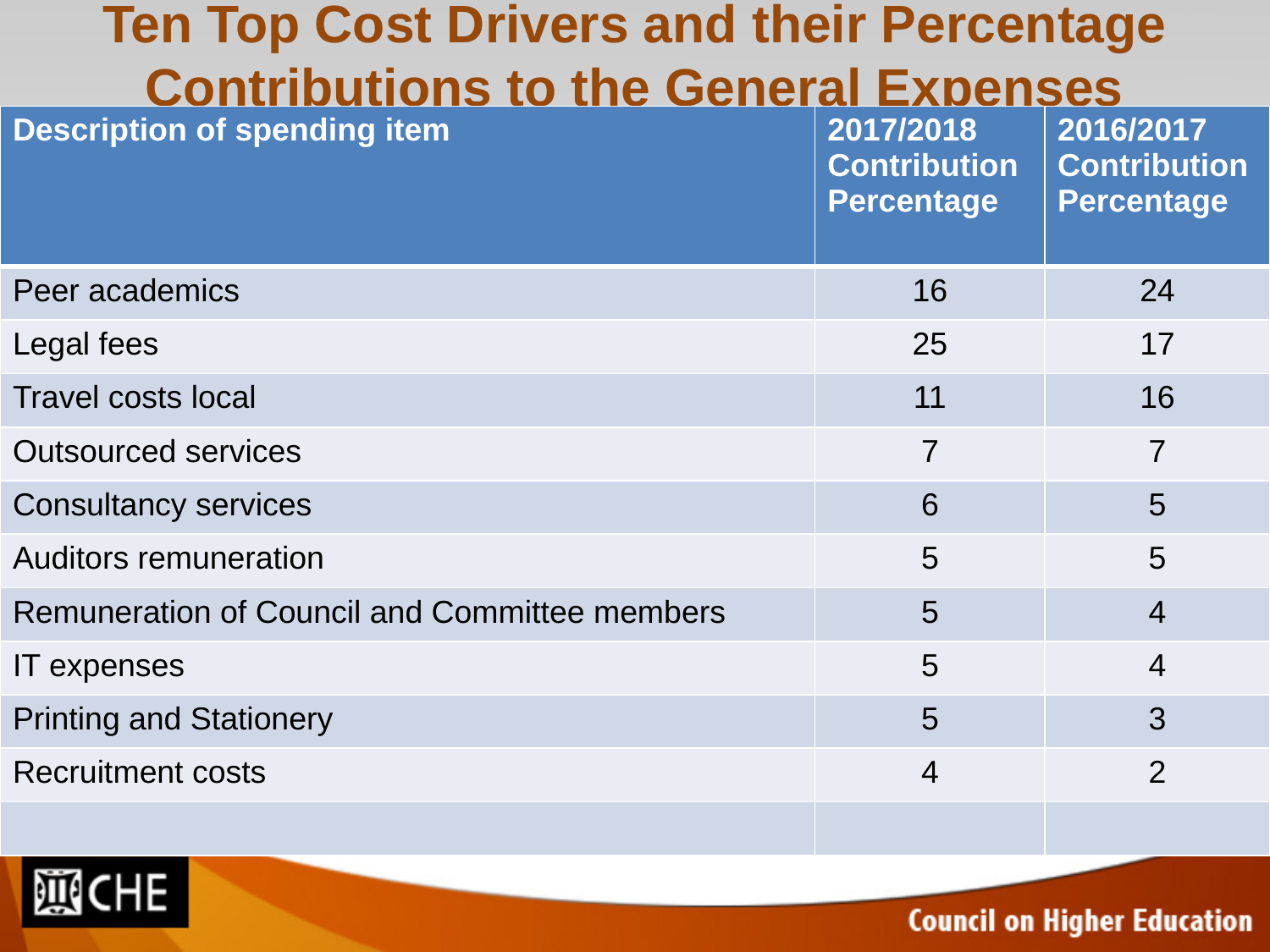

# Ten Top Cost Drivers and their Percentage Contributions to the General Expenses
| Description of spending item | 2017/2018 Contribution Percentage | 2016/2017 Contribution Percentage |
| --- | --- | --- |
| Peer academics | 16 | 24 |
| Legal fees | 25 | 17 |
| Travel costs local | 11 | 16 |
| Outsourced services | 7 | 7 |
| Consultancy services | 6 | 5 |
| Auditors remuneration | 5 | 5 |
| Remuneration of Council and Committee members | 5 | 4 |
| IT expenses | 5 | 4 |
| Printing and Stationery | 5 | 3 |
| Recruitment costs | 4 | 2 |
|  |  |  |